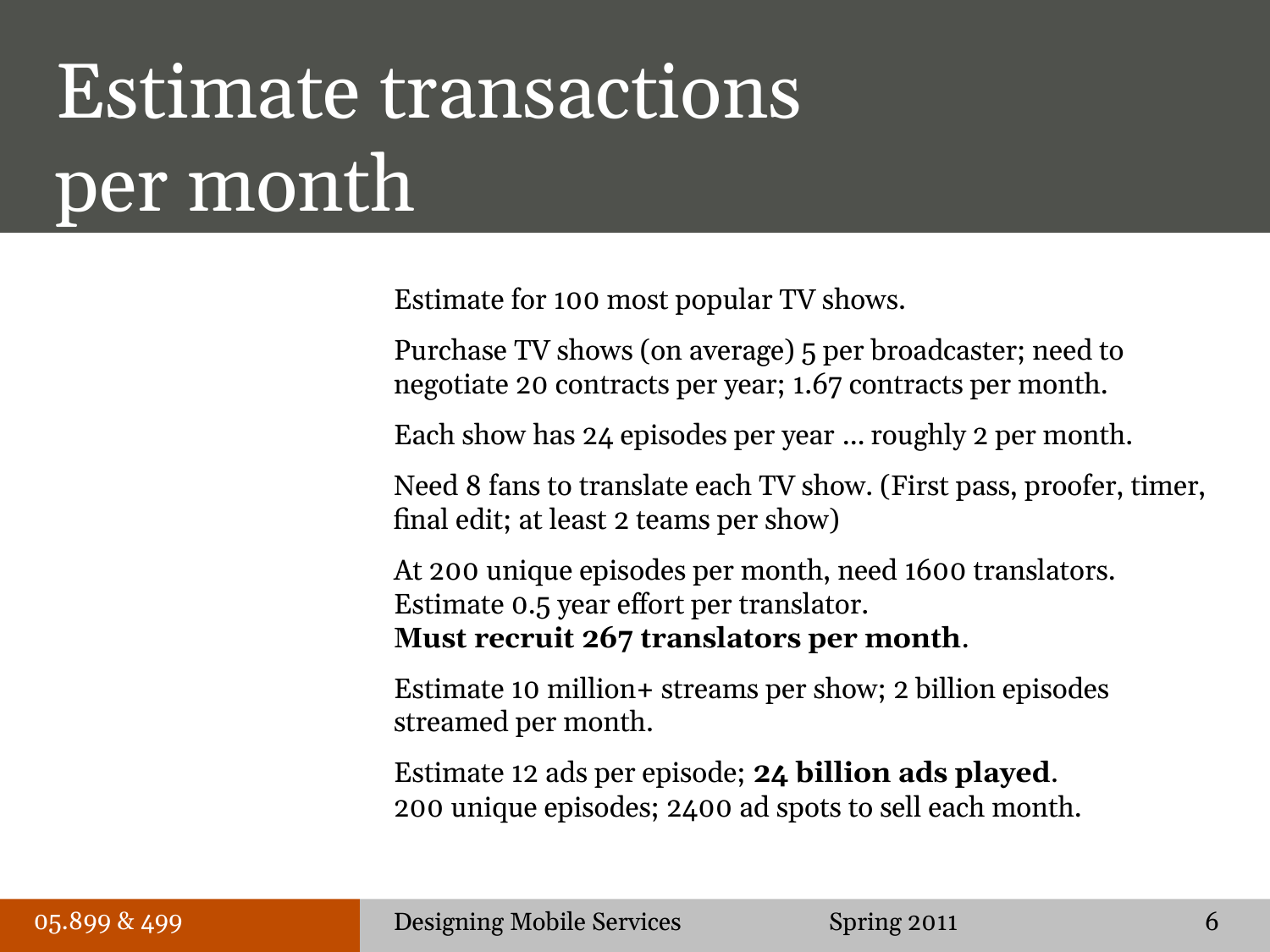

# Estimate transactions per month
Estimate for 100 most popular TV shows.
Purchase TV shows (on average) 5 per broadcaster; need to negotiate 20 contracts per year; 1.67 contracts per month.
Each show has 24 episodes per year … roughly 2 per month.
Need 8 fans to translate each TV show. (First pass, proofer, timer, final edit; at least 2 teams per show)
At 200 unique episodes per month, need 1600 translators. Estimate 0.5 year effort per translator.
Must recruit 267 translators per month.
Estimate 10 million+ streams per show; 2 billion episodes streamed per month.
Estimate 12 ads per episode; 24 billion ads played.
200 unique episodes; 2400 ad spots to sell each month.